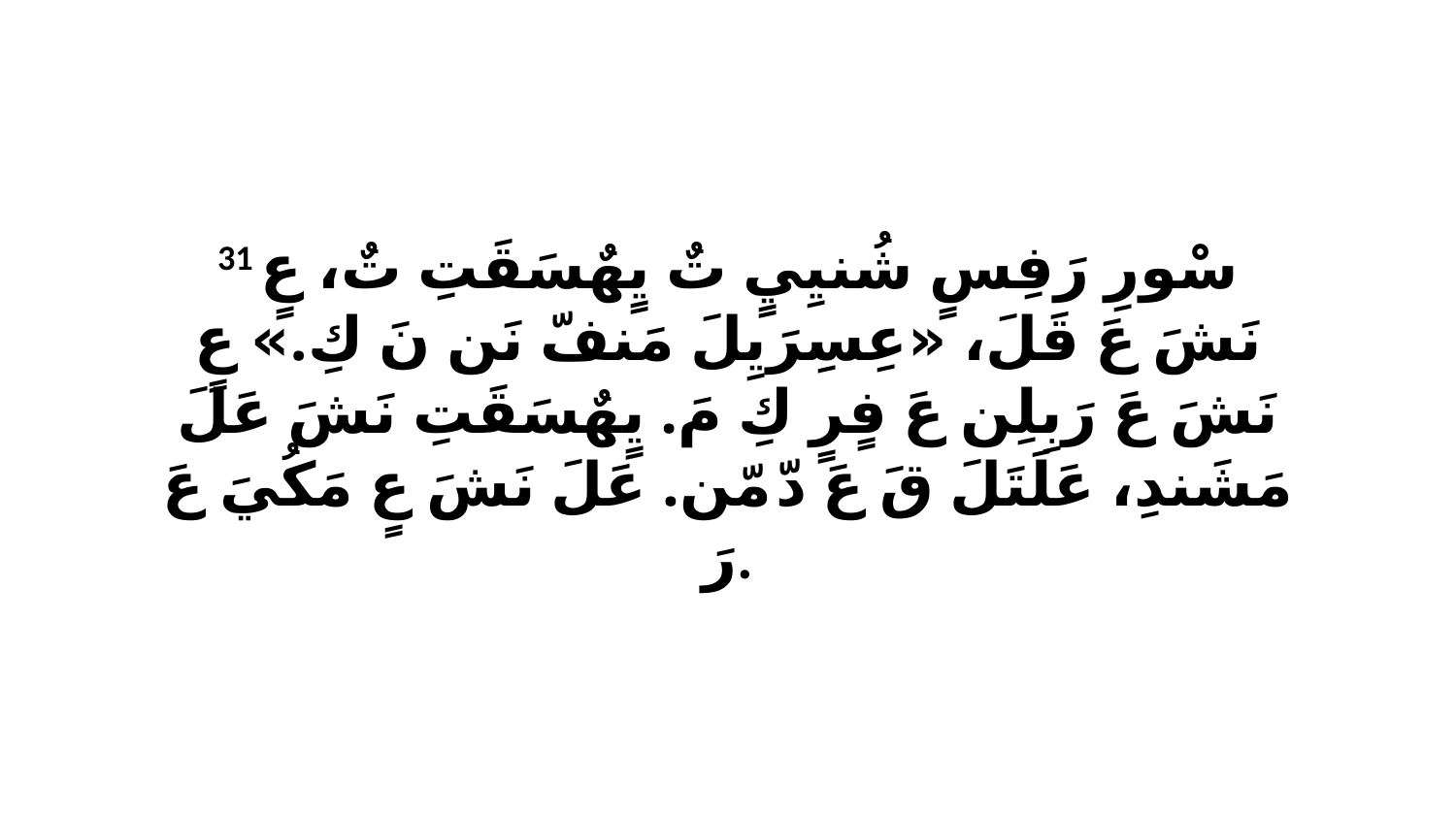

31 سْورِ رَفِسٍ شُنيِيٍ تٌ يٍهٌسَقَتِ تٌ، عٍ نَشَ عَ قَلَ، «عِسِرَيِلَ مَنفّ نَن نَ كِ.» عٍ نَشَ عَ رَبِلِن عَ فٍرٍ كِ مَ. يٍهٌسَقَتِ نَشَ عَلَ مَشَندِ، عَلَتَلَ قَ عَ دّ مّن. عَلَ نَشَ عٍ مَكُيَ عَ رَ.